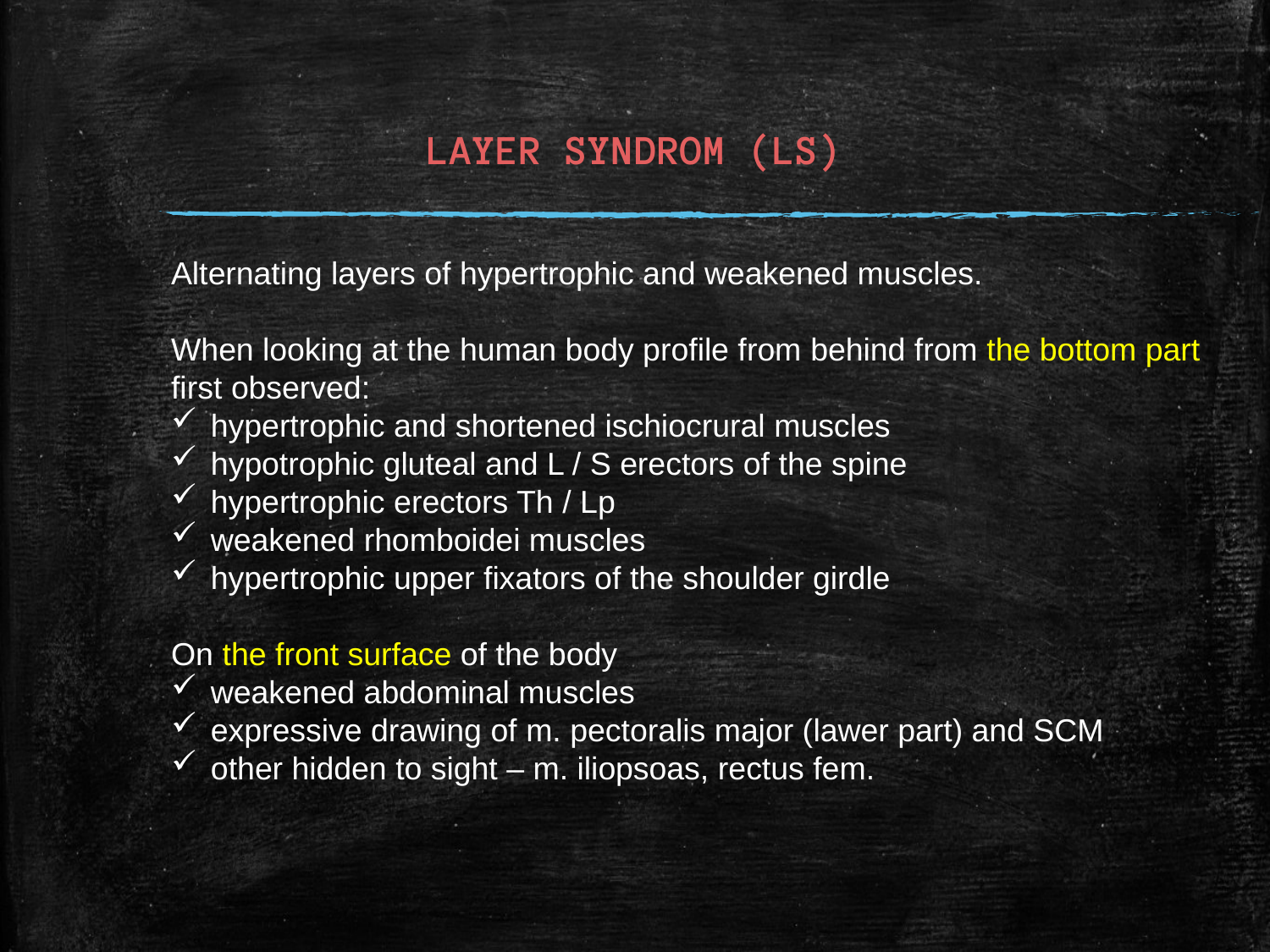

# LAYER SYNDROM (LS)
Alternating layers of hypertrophic and weakened muscles.

When looking at the human body profile from behind from the bottom part first observed:
hypertrophic and shortened ischiocrural muscles
hypotrophic gluteal and L / S erectors of the spine
hypertrophic erectors Th / Lp
weakened rhomboidei muscles
hypertrophic upper fixators of the shoulder girdle

On the front surface of the body
weakened abdominal muscles
expressive drawing of m. pectoralis major (lawer part) and SCM
other hidden to sight – m. iliopsoas, rectus fem.